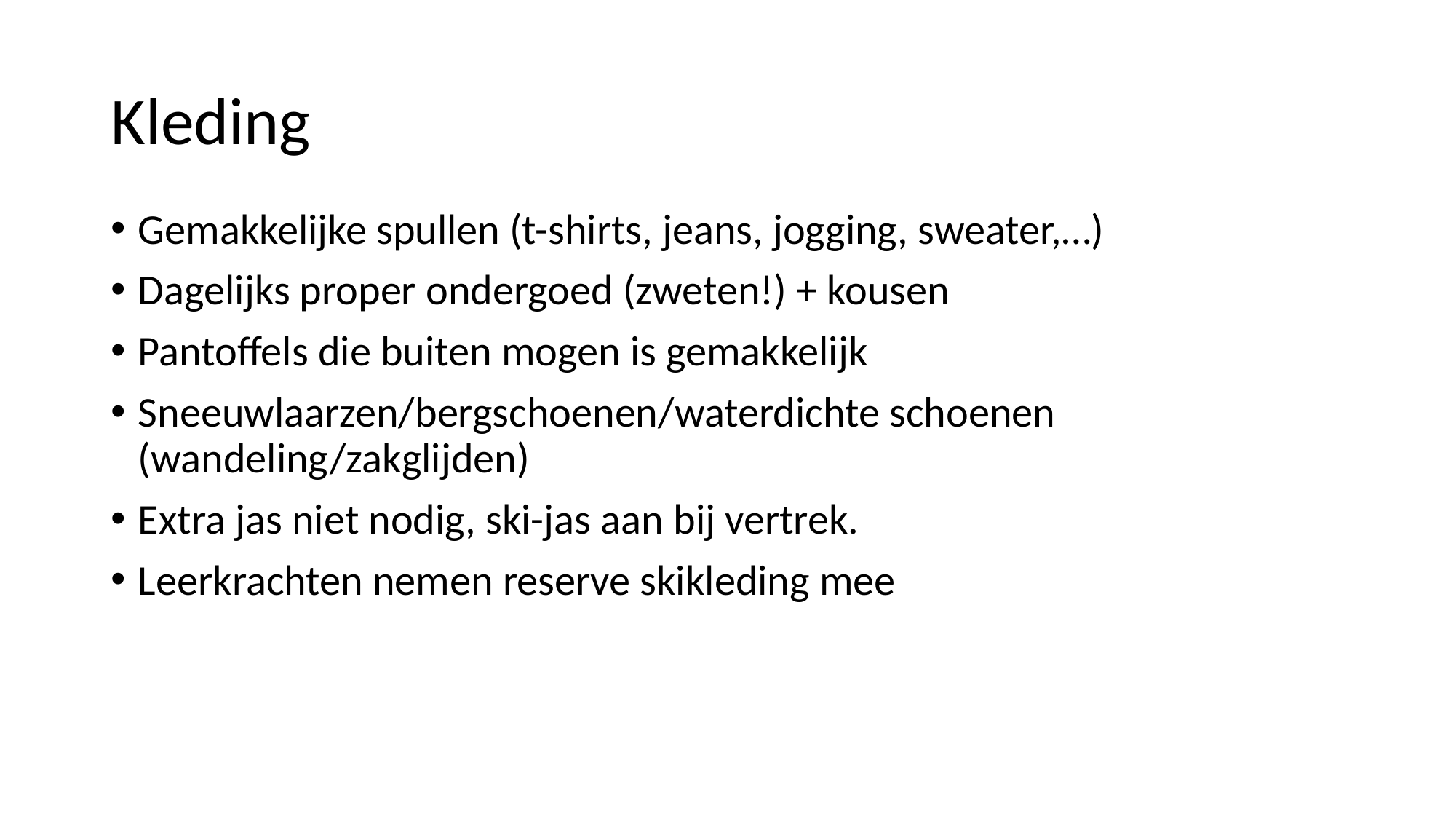

# Kleding
Gemakkelijke spullen (t-shirts, jeans, jogging, sweater,…)
Dagelijks proper ondergoed (zweten!) + kousen
Pantoffels die buiten mogen is gemakkelijk
Sneeuwlaarzen/bergschoenen/waterdichte schoenen (wandeling/zakglijden)
Extra jas niet nodig, ski-jas aan bij vertrek.
Leerkrachten nemen reserve skikleding mee